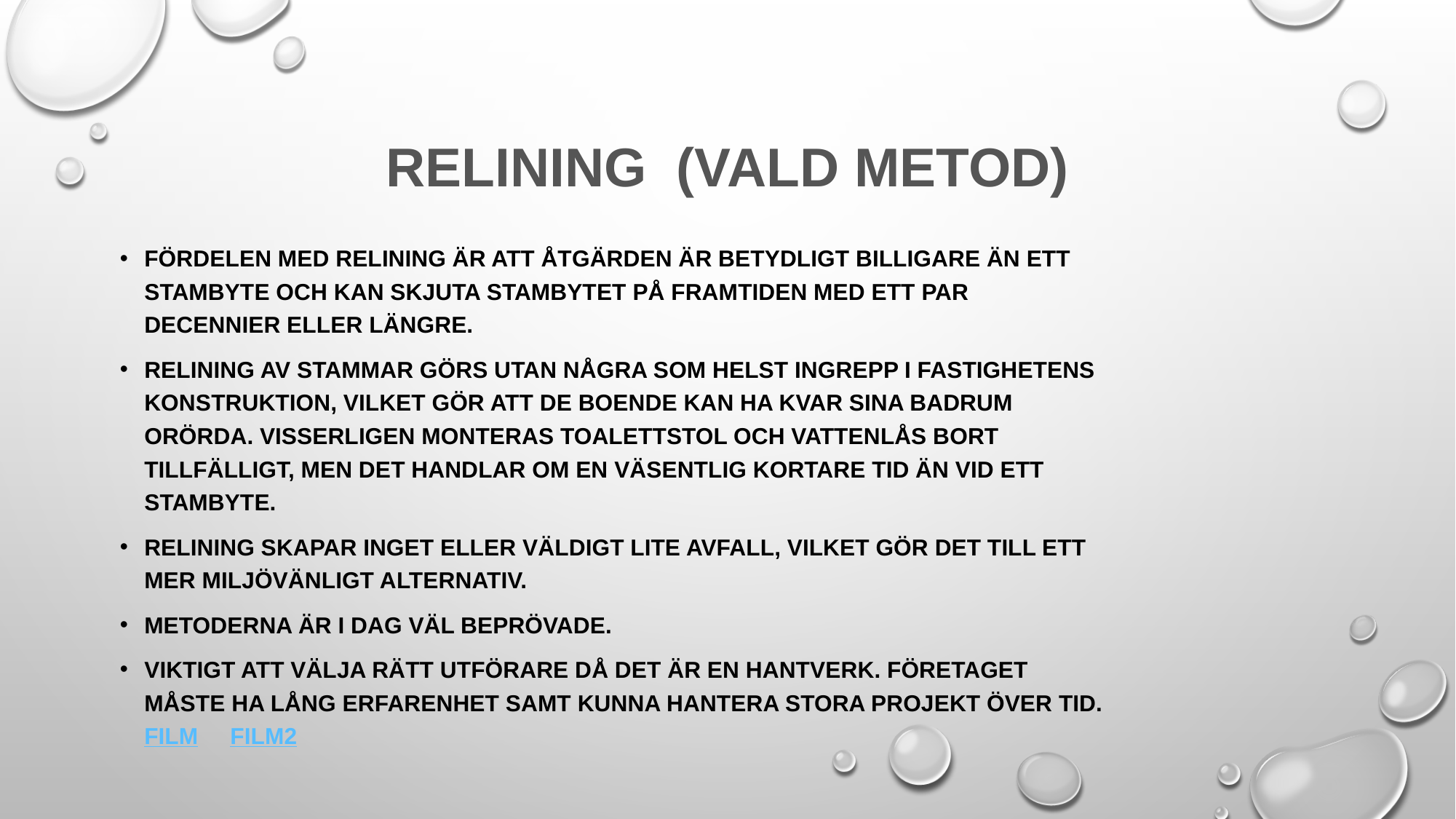

# Relining  (Vald metod)
Fördelen med relining är att åtgärden är betydligt billigare än ett stambyte och kan skjuta stambytet på framtiden med ett par decennier eller längre.
Relining av stammar görs utan några som helst ingrepp i fastighetens konstruktion, vilket gör att de boende kan ha kvar sina badrum orörda. Visserligen monteras toalettstol och vattenlås bort tillfälligt, men det handlar om en väsentlig kortare tid än vid ett stambyte.
Relining skapar inget eller väldigt lite avfall, vilket gör det till ett mer miljövänligt alternativ.
Metoderna är i dag väl beprövade.
Viktigt att välja rätt utförare då det är en hantverk. Företaget måste ha lång erfarenhet samt kunna hantera stora projekt över tid.
Film     FILM2